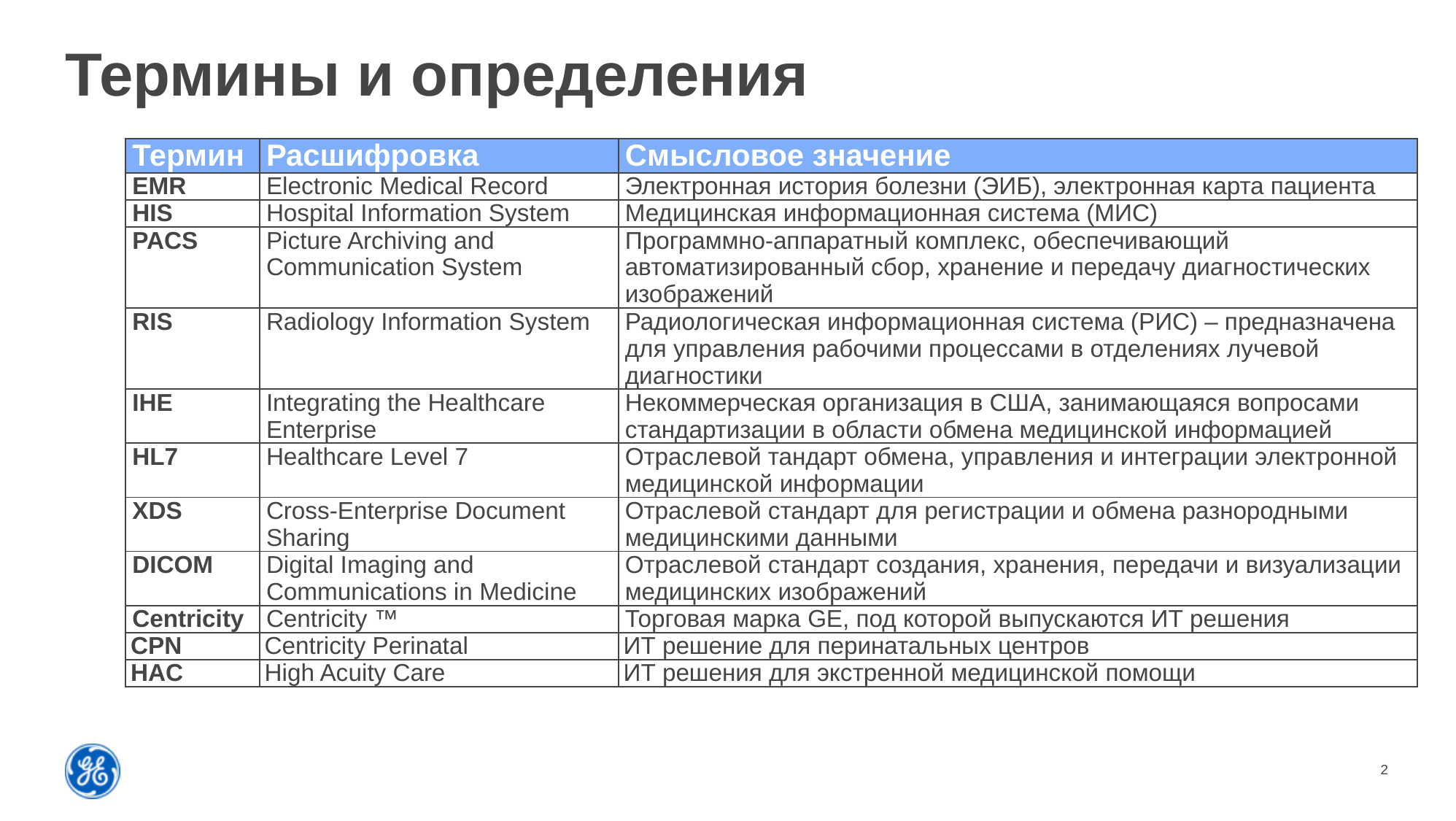

# Термины и определения
| Термин | Расшифровка | Смысловое значение |
| --- | --- | --- |
| EMR | Electronic Medical Record | Электронная история болезни (ЭИБ), электронная карта пациента |
| HIS | Hospital Information System | Медицинская информационная система (МИС) |
| PACS | Picture Archiving and Communication System | Программно-аппаратный комплекс, обеспечивающий автоматизированный сбор, хранение и передачу диагностических изображений |
| RIS | Radiology Information System | Радиологическая информационная система (РИС) – предназначена для управления рабочими процессами в отделениях лучевой диагностики |
| IHE | Integrating the Healthcare Enterprise | Некоммерческая организация в США, занимающаяся вопросами стандартизации в области обмена медицинской информацией |
| HL7 | Healthcare Level 7 | Отраслевой тандарт обмена, управления и интеграции электронной медицинской информации |
| XDS | Cross-Enterprise Document Sharing | Отраслевой стандарт для регистрации и обмена разнородными медицинскими данными |
| DICOM | Digital Imaging and Communications in Medicine | Отраслевой стандарт создания, хранения, передачи и визуализации медицинских изображений |
| Centricity | Centricity ™ | Торговая марка GE, под которой выпускаются ИТ решения |
| CPN | Centricity Perinatal | ИТ решение для перинатальных центров |
| HAC | High Acuity Care | ИТ решения для экстренной медицинской помощи |